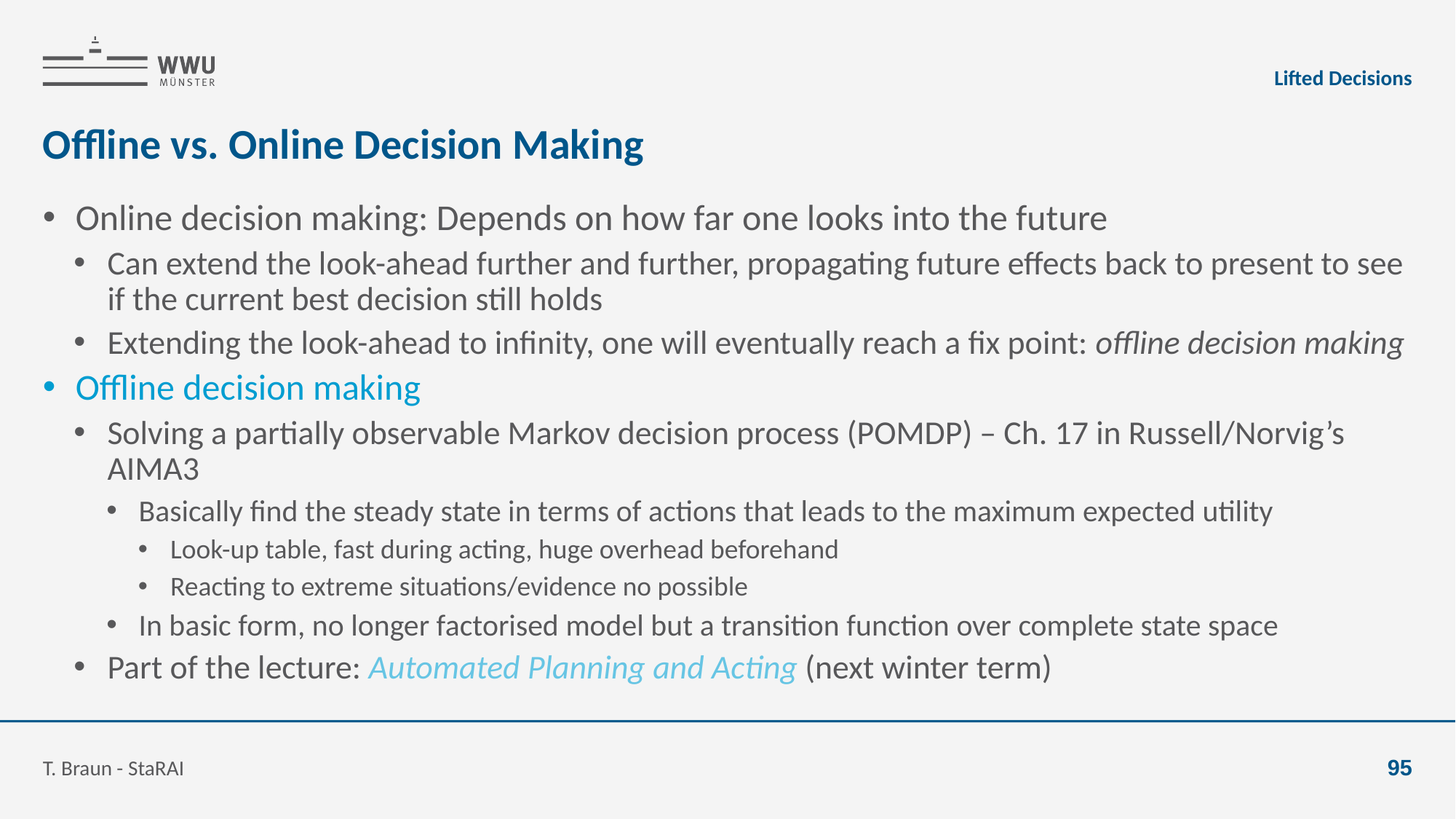

Lifted Decisions
# Offline vs. Online Decision Making
Online decision making: Depends on how far one looks into the future
Can extend the look-ahead further and further, propagating future effects back to present to see if the current best decision still holds
Extending the look-ahead to infinity, one will eventually reach a fix point: offline decision making
Offline decision making
Solving a partially observable Markov decision process (POMDP) – Ch. 17 in Russell/Norvig’s AIMA3
Basically find the steady state in terms of actions that leads to the maximum expected utility
Look-up table, fast during acting, huge overhead beforehand
Reacting to extreme situations/evidence no possible
In basic form, no longer factorised model but a transition function over complete state space
Part of the lecture: Automated Planning and Acting (next winter term)
T. Braun - StaRAI
95